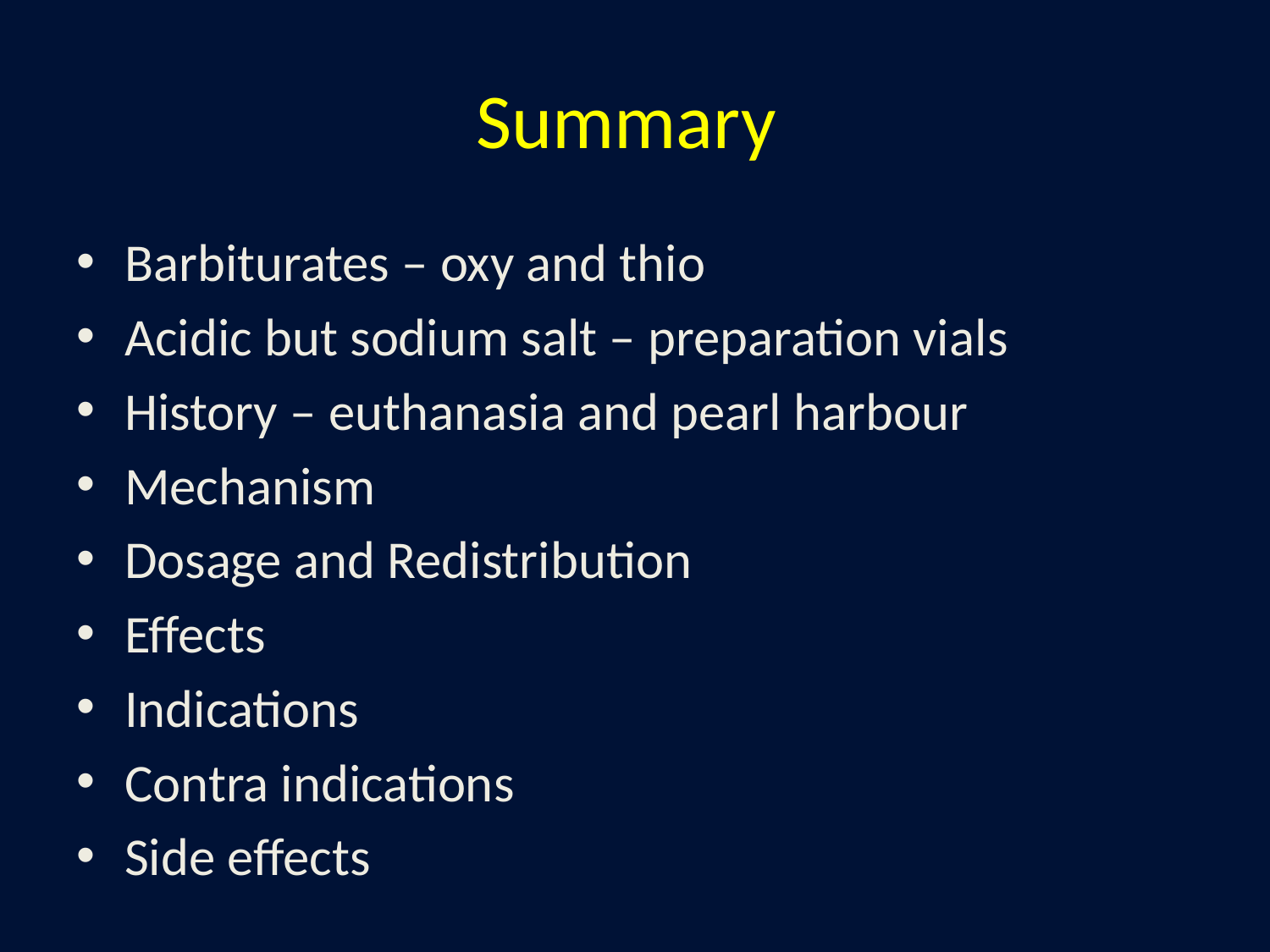

# Summary
Barbiturates – oxy and thio
Acidic but sodium salt – preparation vials
History – euthanasia and pearl harbour
Mechanism
Dosage and Redistribution
Effects
Indications
Contra indications
Side effects